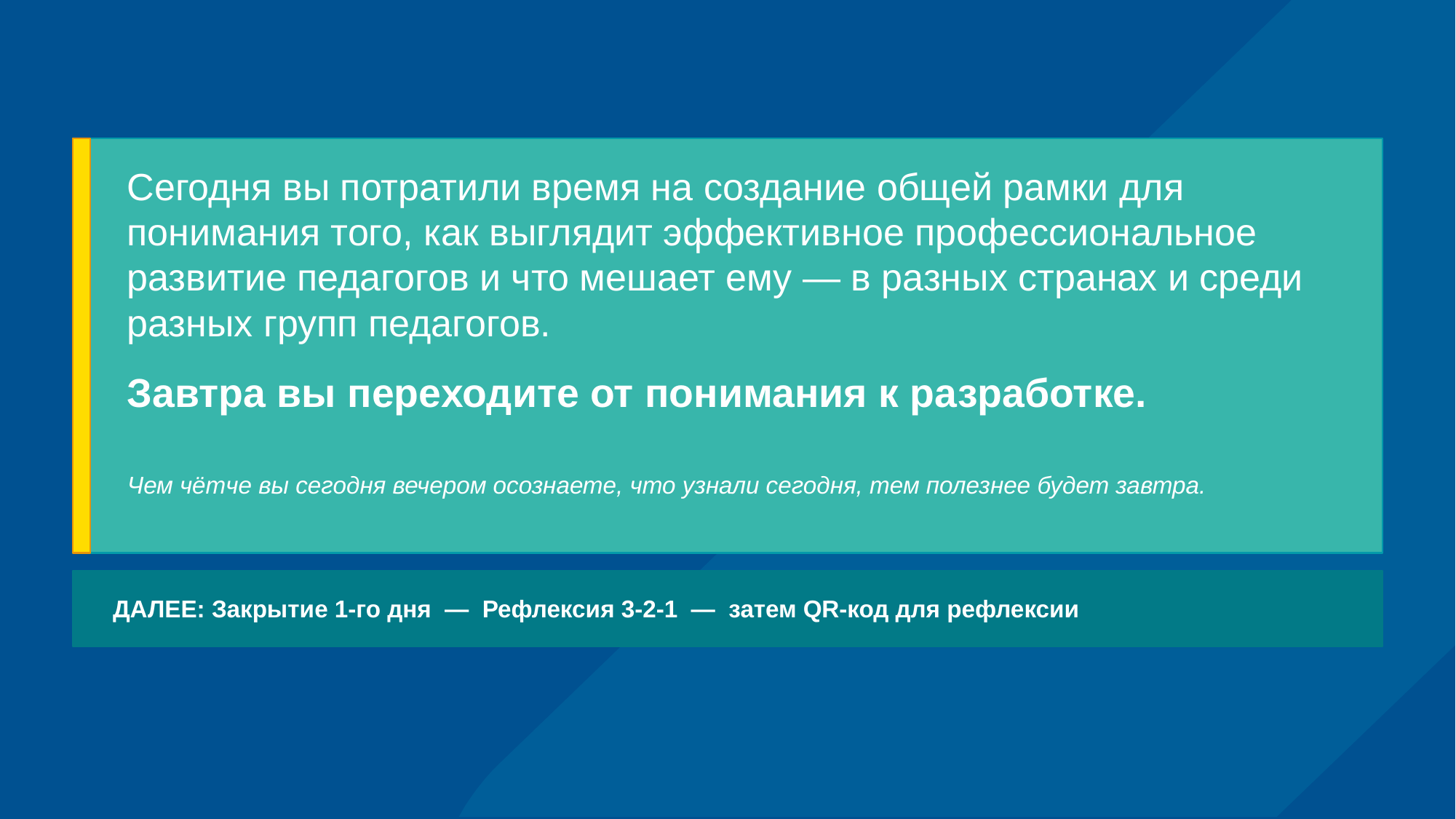

Сегодня вы потратили время на создание общей рамки для понимания того, как выглядит эффективное профессиональное развитие педагогов и что мешает ему — в разных странах и среди разных групп педагогов.
Завтра вы переходите от понимания к разработке.
Чем чётче вы сегодня вечером осознаете, что узнали сегодня, тем полезнее будет завтра.

ДАЛЕЕ: Закрытие 1-го дня  —  Рефлексия 3-2-1  —  затем QR-код для рефлексии